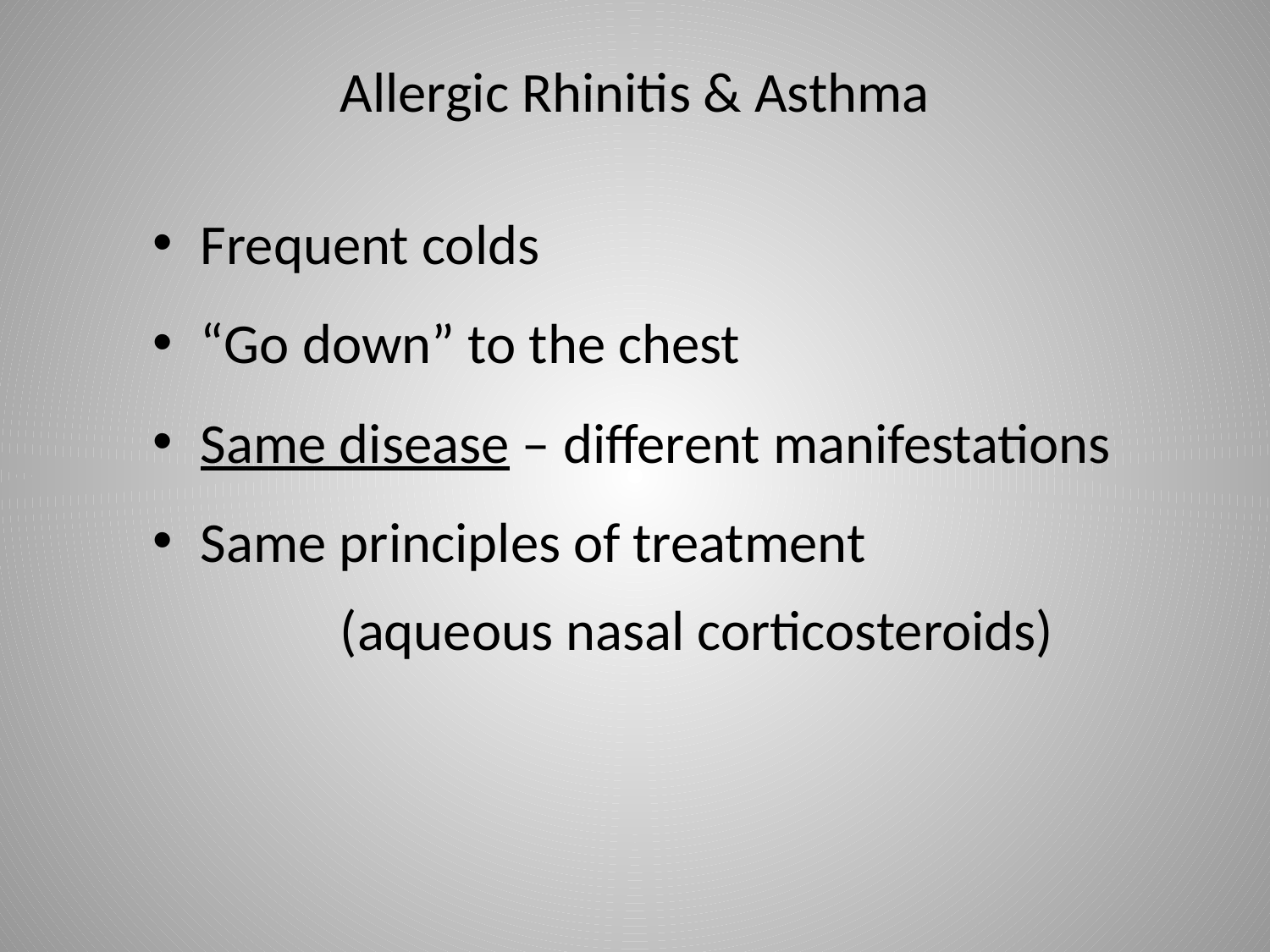

# Allergic Rhinitis & Asthma
Frequent colds
“Go down” to the chest
Same disease – different manifestations
Same principles of treatment			 (aqueous nasal corticosteroids)